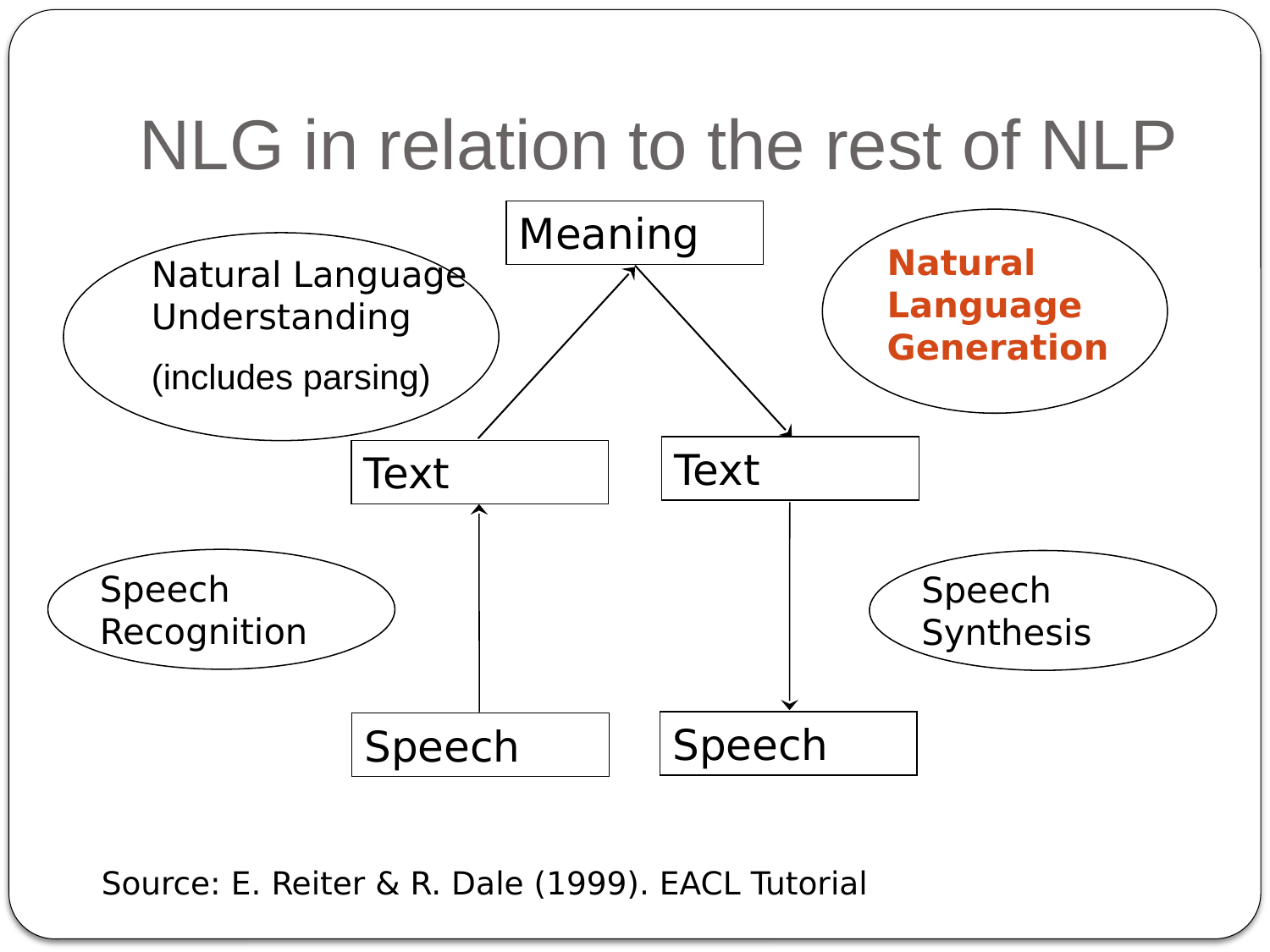

# NLG in relation to the rest of NLP
Meaning

Natural Language Generation

Natural Language Understanding
(includes parsing)

Text
Text

Speech Recognition

Speech Synthesis
Speech
Speech
Source: E. Reiter & R. Dale (1999). EACL Tutorial